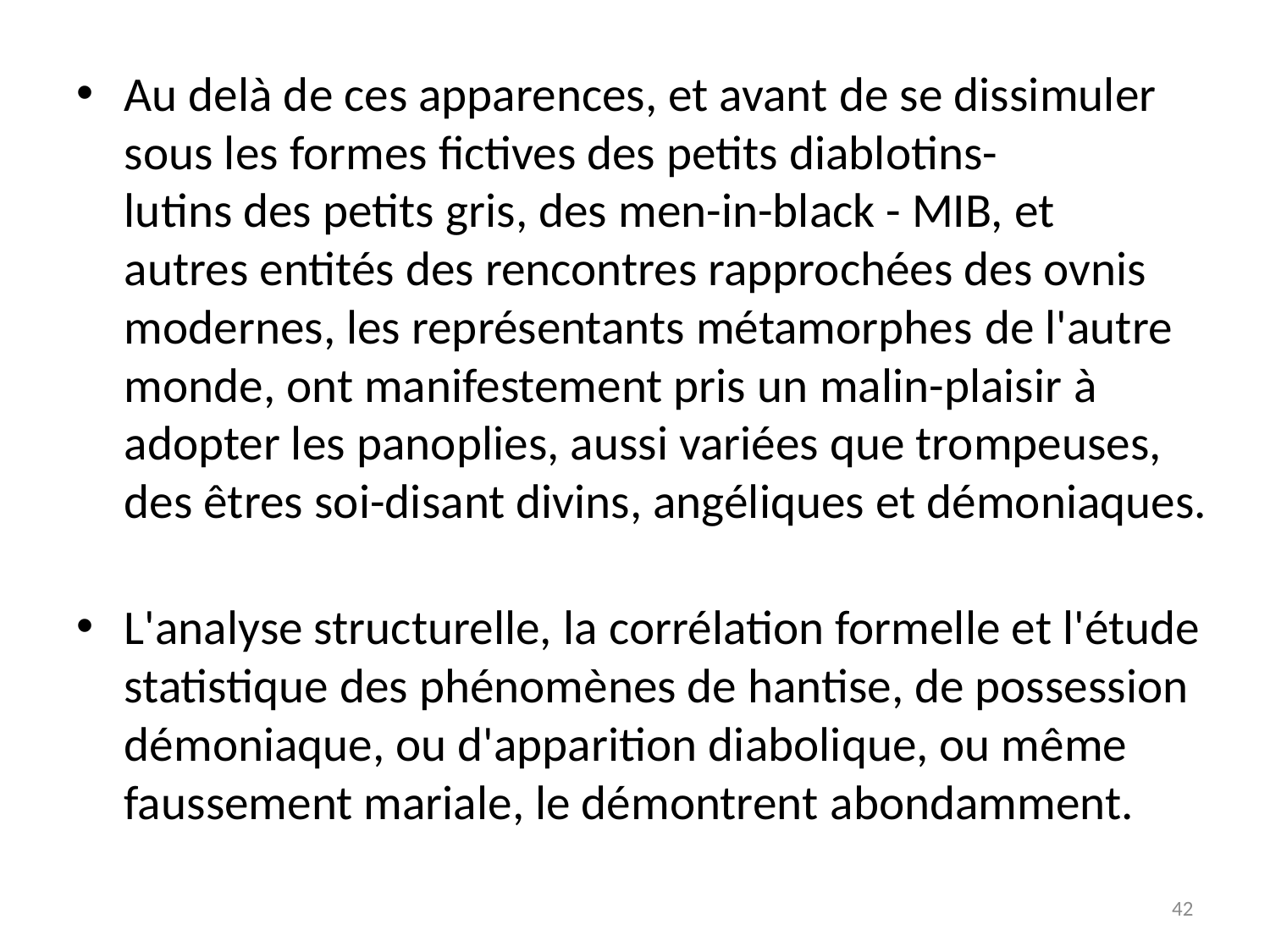

# Au delà de ces apparences, et avant de se dissimuler sous les formes fictives des petits diablotins-lutins des petits gris, des men-in-black - MIB, et autres entités des rencontres rapprochées des ovnis modernes, les représentants métamorphes de l'autre monde, ont manifestement pris un malin-plaisir à adopter les panoplies, aussi variées que trompeuses, des êtres soi-disant divins, angéliques et démoniaques.
L'analyse structurelle, la corrélation formelle et l'étude statistique des phénomènes de hantise, de possession démoniaque, ou d'apparition diabolique, ou même faussement mariale, le démontrent abondamment.

42